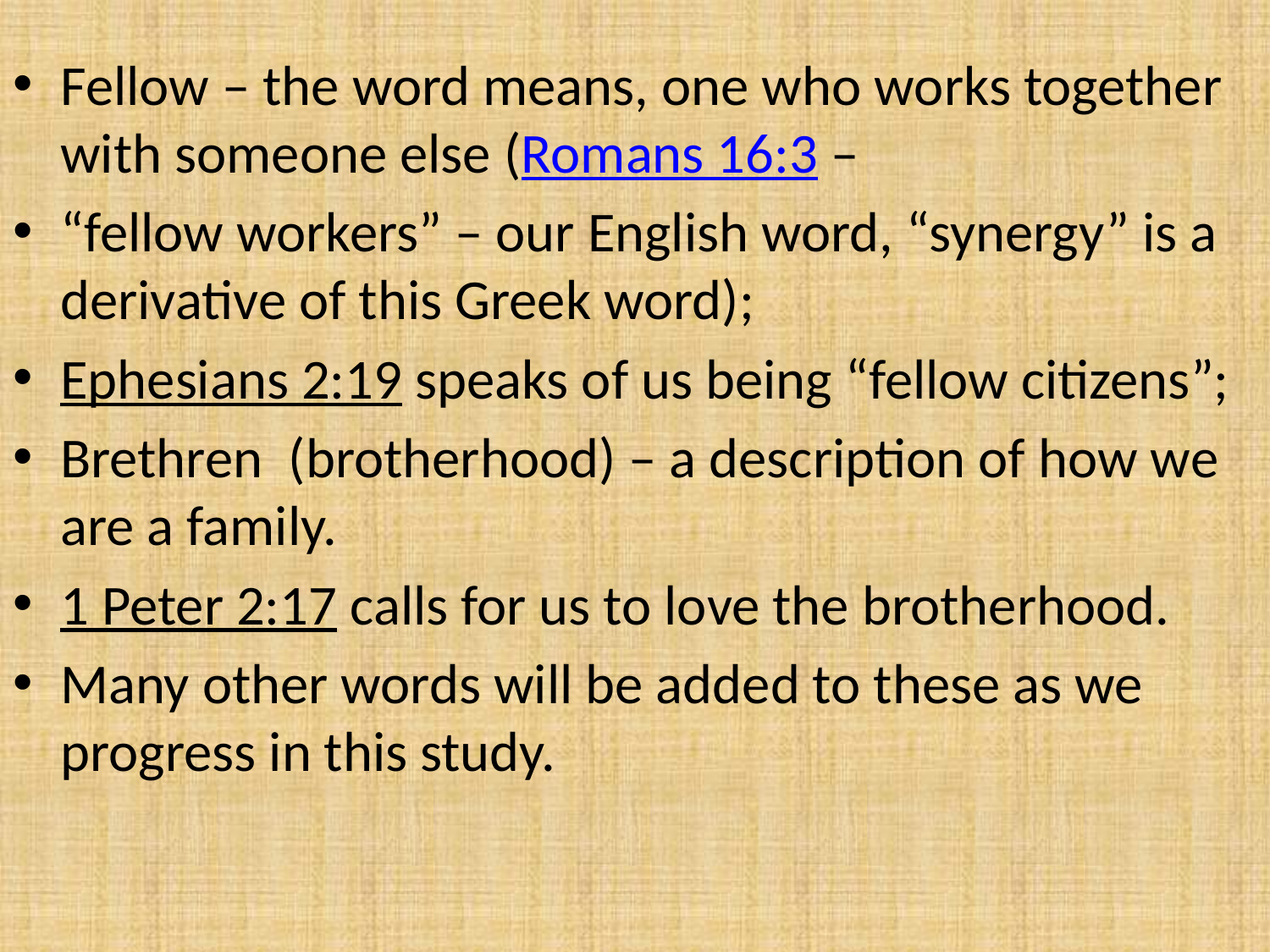

Fellow – the word means, one who works together with someone else (Romans 16:3 –
“fellow workers” – our English word, “synergy” is a derivative of this Greek word);
Ephesians 2:19 speaks of us being “fellow citizens”;
Brethren  (brotherhood) – a description of how we are a family.
1 Peter 2:17 calls for us to love the brotherhood.
Many other words will be added to these as we progress in this study.